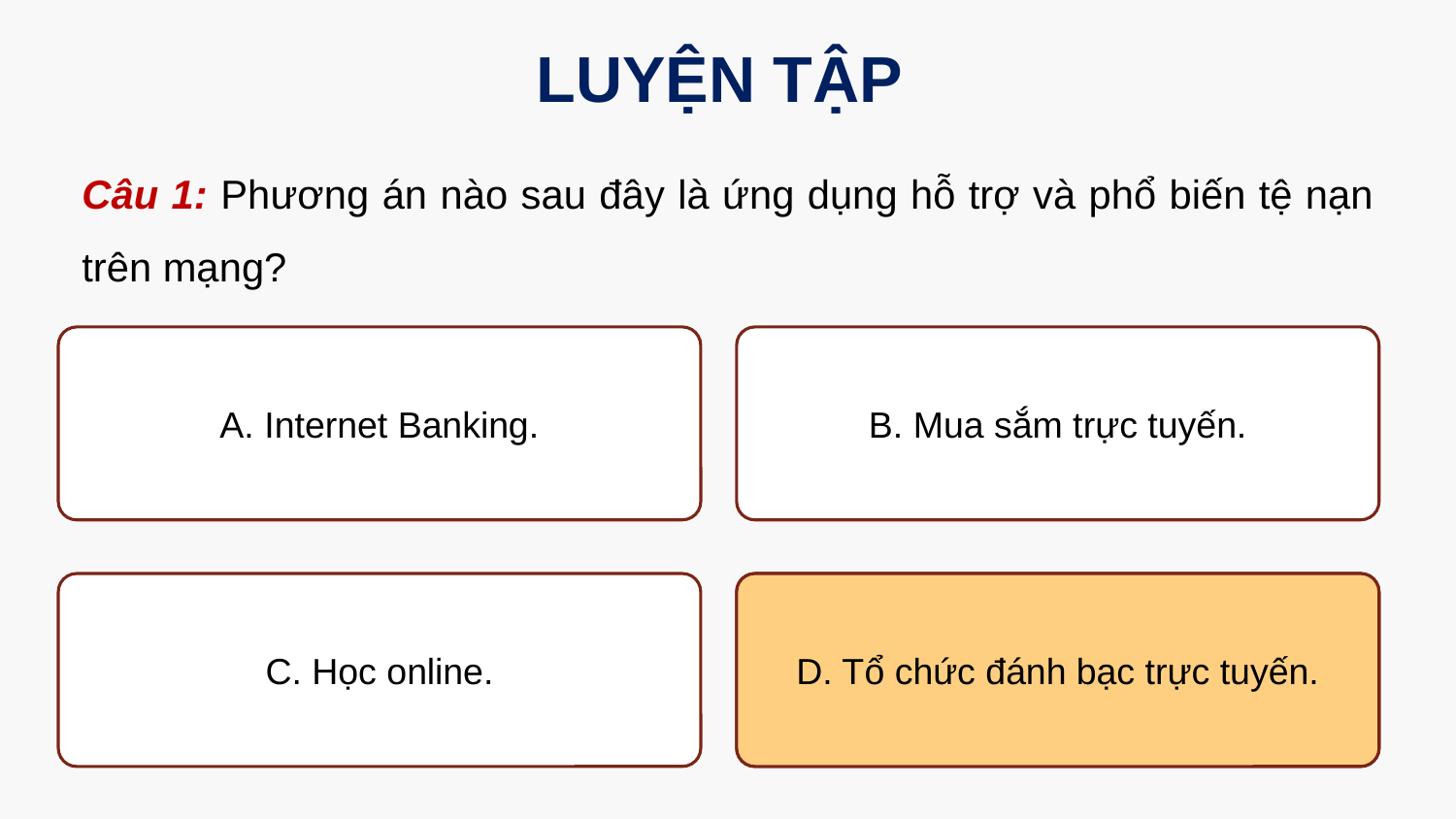

LUYỆN TẬP
Câu 1: Phương án nào sau đây là ứng dụng hỗ trợ và phổ biến tệ nạn trên mạng?
B. Mua sắm trực tuyến.
A. Internet Banking.
D. Tổ chức đánh bạc trực tuyến.
D. Tổ chức đánh bạc trực tuyến.
C. Học online.